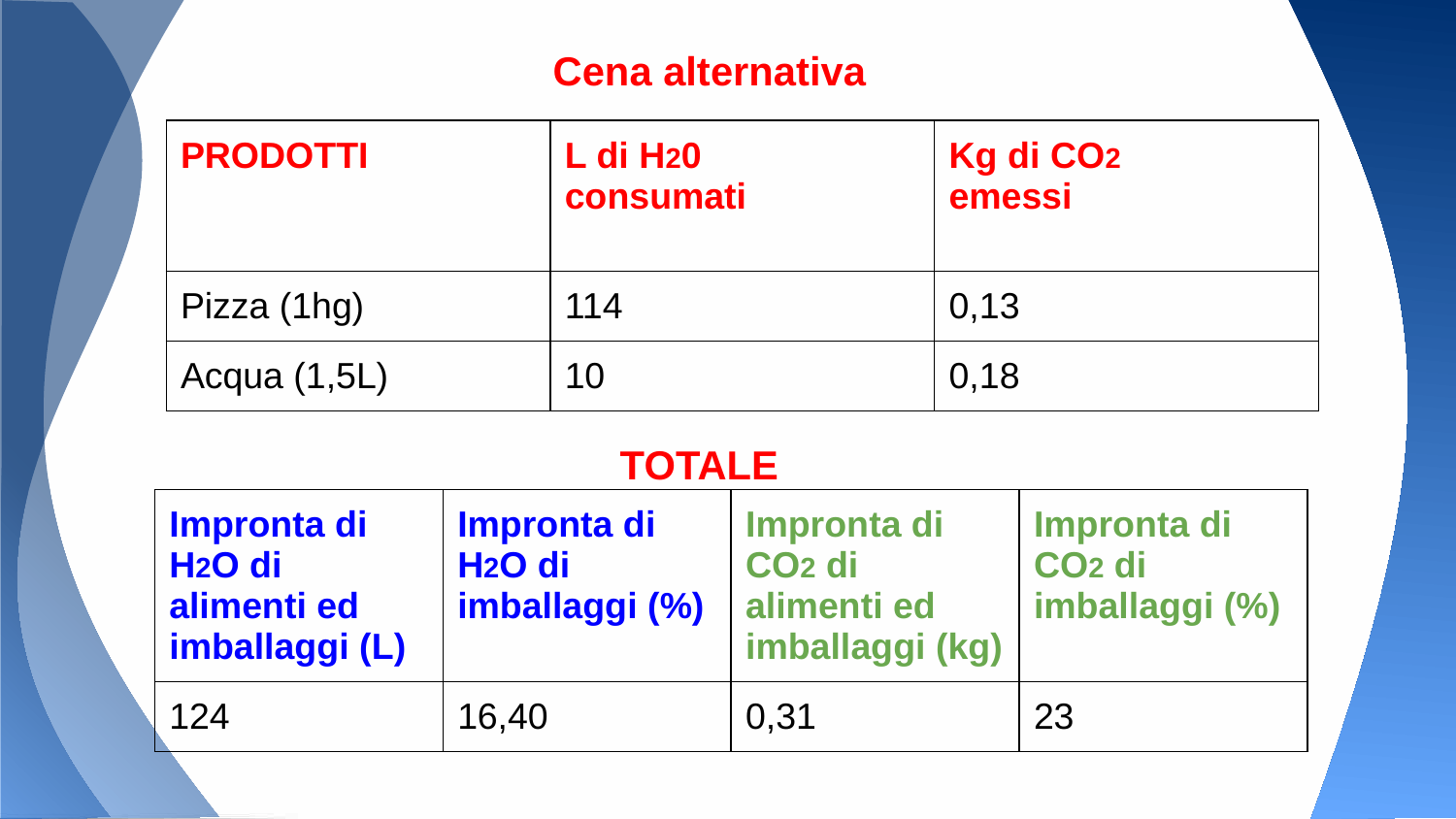

Cena alternativa
| PRODOTTI | L di H20 consumati | Kg di CO2 emessi |
| --- | --- | --- |
| Pizza (1hg) | 114 | 0,13 |
| Acqua (1,5L) | 10 | 0,18 |
TOTALE
| Impronta di H2O di alimenti ed imballaggi (L) | Impronta di H2O di imballaggi (%) | Impronta di CO2 di alimenti ed imballaggi (kg) | Impronta di CO2 di imballaggi (%) |
| --- | --- | --- | --- |
| 124 | 16,40 | 0,31 | 23 |